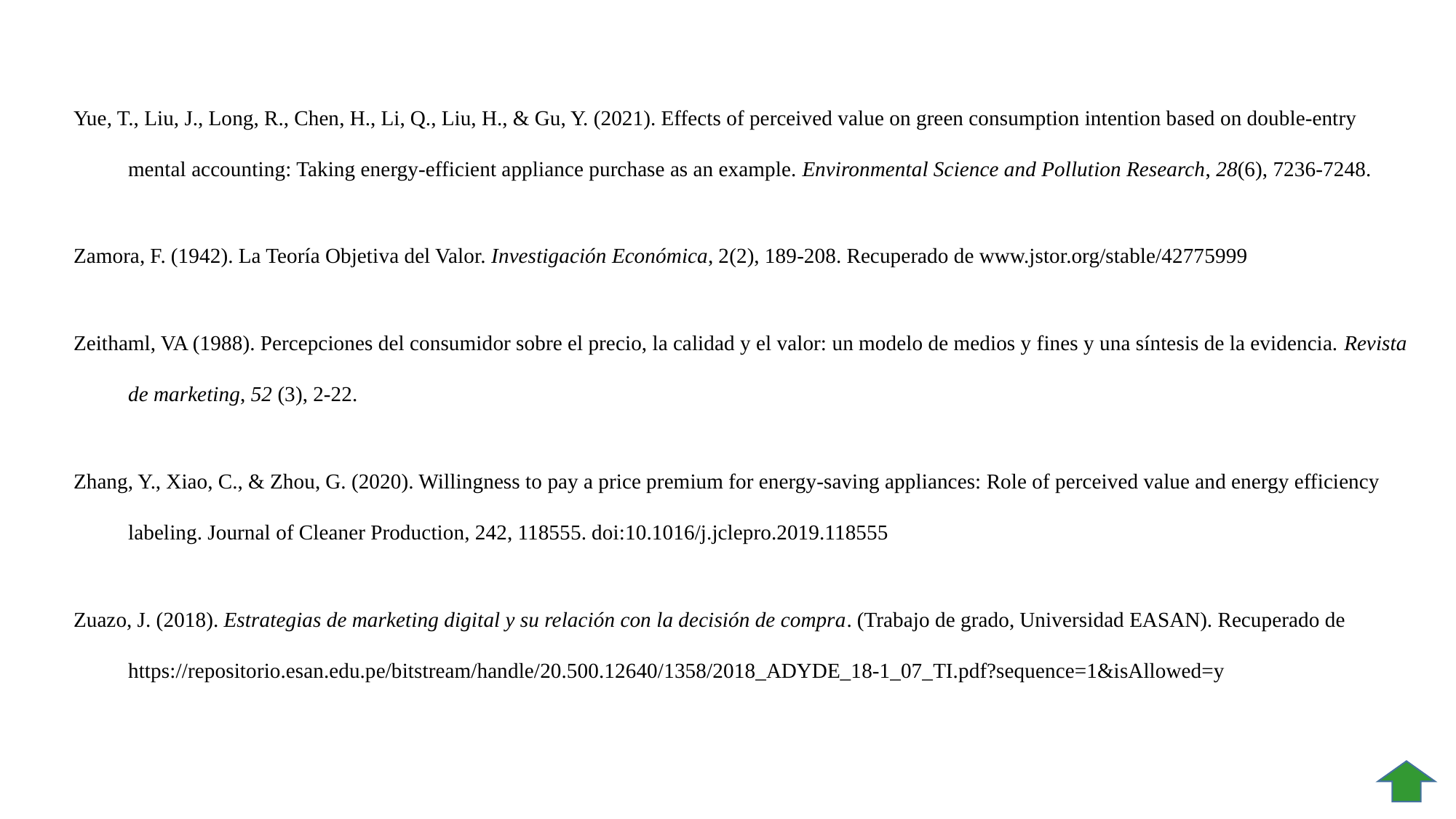

Yue, T., Liu, J., Long, R., Chen, H., Li, Q., Liu, H., & Gu, Y. (2021). Effects of perceived value on green consumption intention based on double-entry mental accounting: Taking energy-efficient appliance purchase as an example. Environmental Science and Pollution Research, 28(6), 7236-7248.
Zamora, F. (1942). La Teoría Objetiva del Valor. Investigación Económica, 2(2), 189-208. Recuperado de www.jstor.org/stable/42775999
Zeithaml, VA (1988). Percepciones del consumidor sobre el precio, la calidad y el valor: un modelo de medios y fines y una síntesis de la evidencia. Revista de marketing, 52 (3), 2-22.
Zhang, Y., Xiao, C., & Zhou, G. (2020). Willingness to pay a price premium for energy-saving appliances: Role of perceived value and energy efficiency labeling. Journal of Cleaner Production, 242, 118555. doi:10.1016/j.jclepro.2019.118555
Zuazo, J. (2018). Estrategias de marketing digital y su relación con la decisión de compra. (Trabajo de grado, Universidad EASAN). Recuperado de https://repositorio.esan.edu.pe/bitstream/handle/20.500.12640/1358/2018_ADYDE_18-1_07_TI.pdf?sequence=1&isAllowed=y